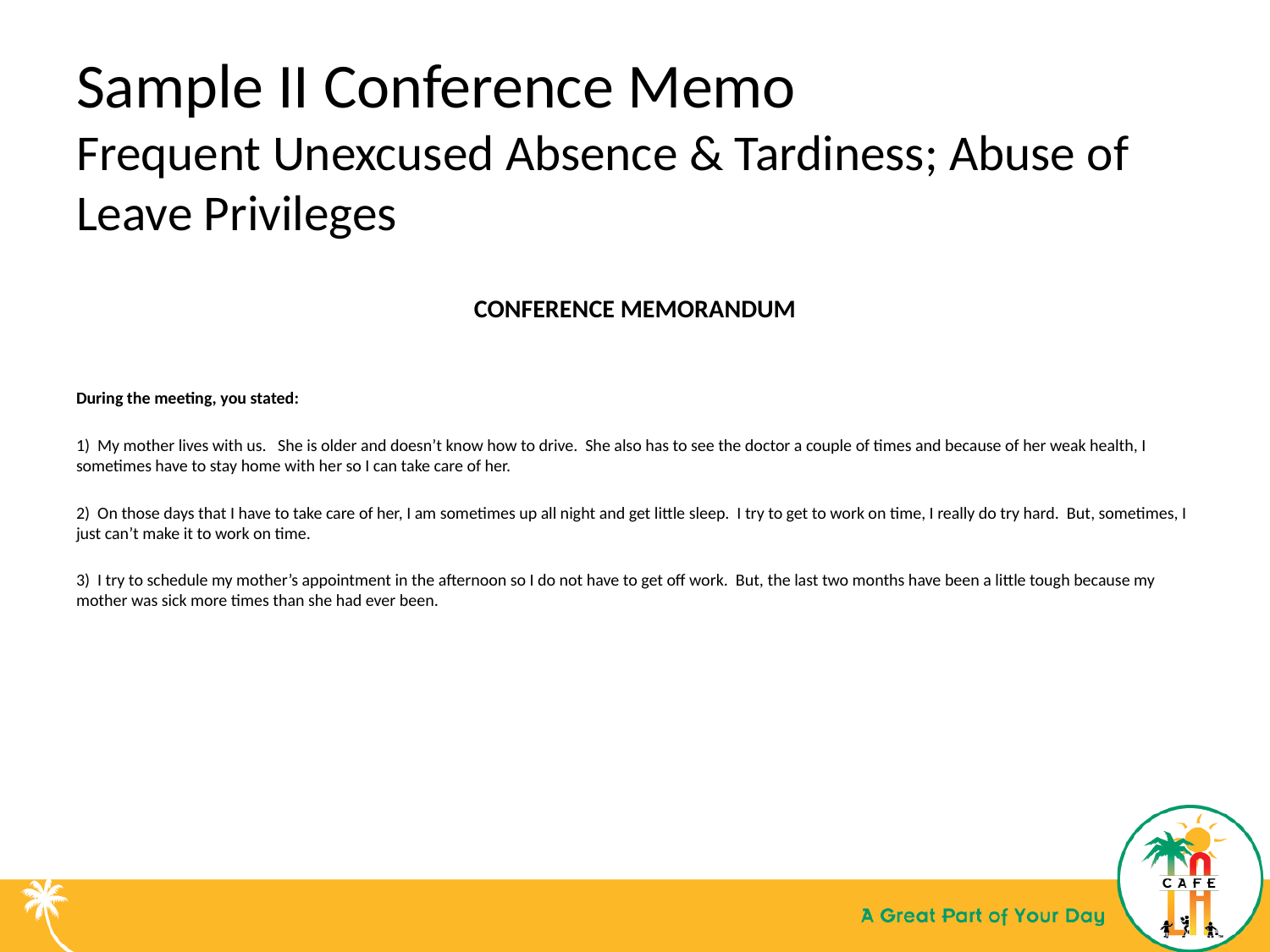

# Sample II Conference Memo Frequent Unexcused Absence & Tardiness; Abuse of Leave Privileges
CONFERENCE MEMORANDUM

During the meeting, you stated:

1)  My mother lives with us.   She is older and doesn’t know how to drive.  She also has to see the doctor a couple of times and because of her weak health, I sometimes have to stay home with her so I can take care of her.

2)  On those days that I have to take care of her, I am sometimes up all night and get little sleep.  I try to get to work on time, I really do try hard.  But, sometimes, I just can’t make it to work on time.

3)  I try to schedule my mother’s appointment in the afternoon so I do not have to get off work.  But, the last two months have been a little tough because my mother was sick more times than she had ever been.